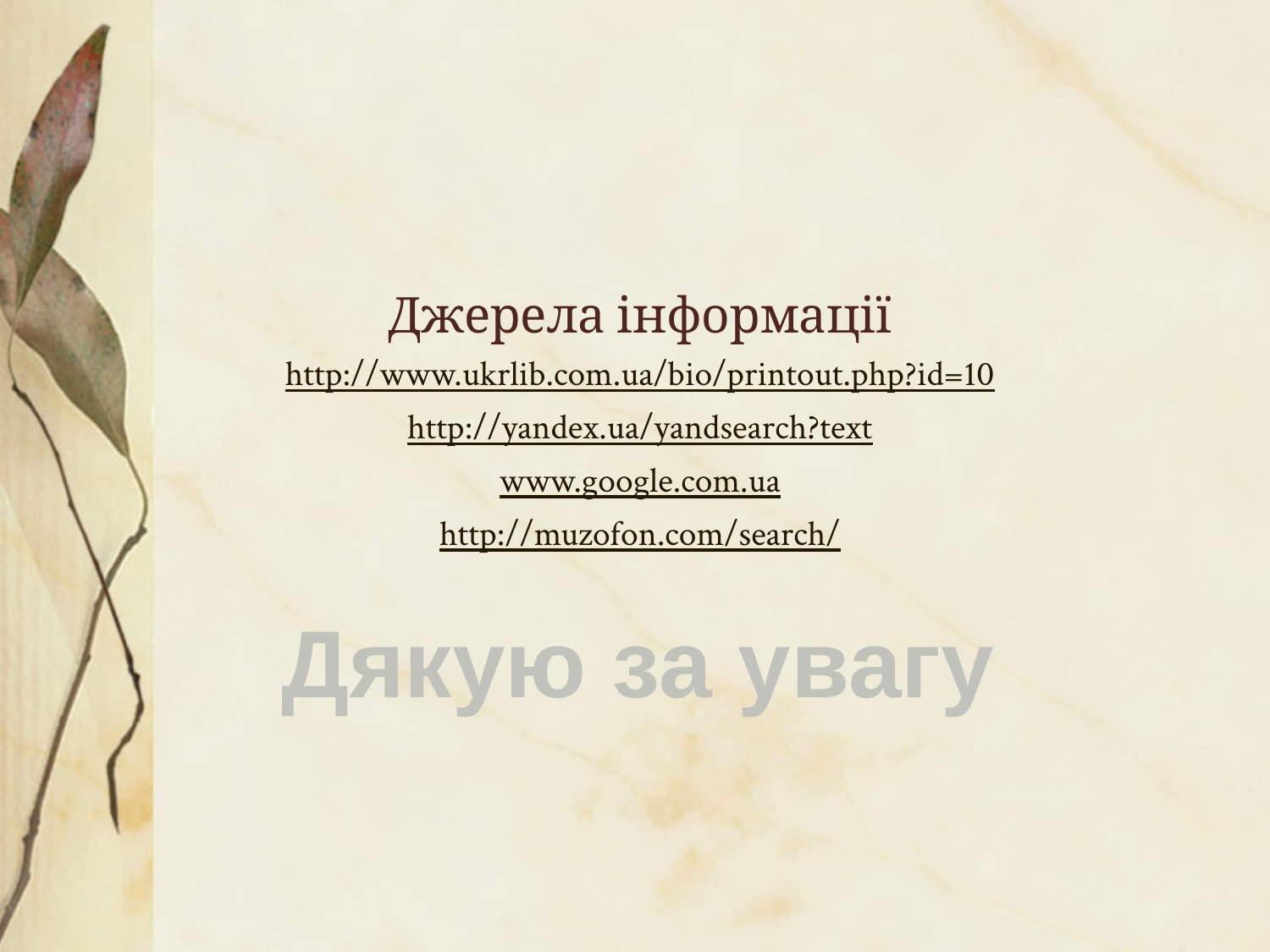

Джерела інформації
http://www.ukrlib.com.ua/bio/printout.php?id=10
http://yandex.ua/yandsearch?text
www.google.com.ua
http://muzofon.com/search/

Дякую за увагу